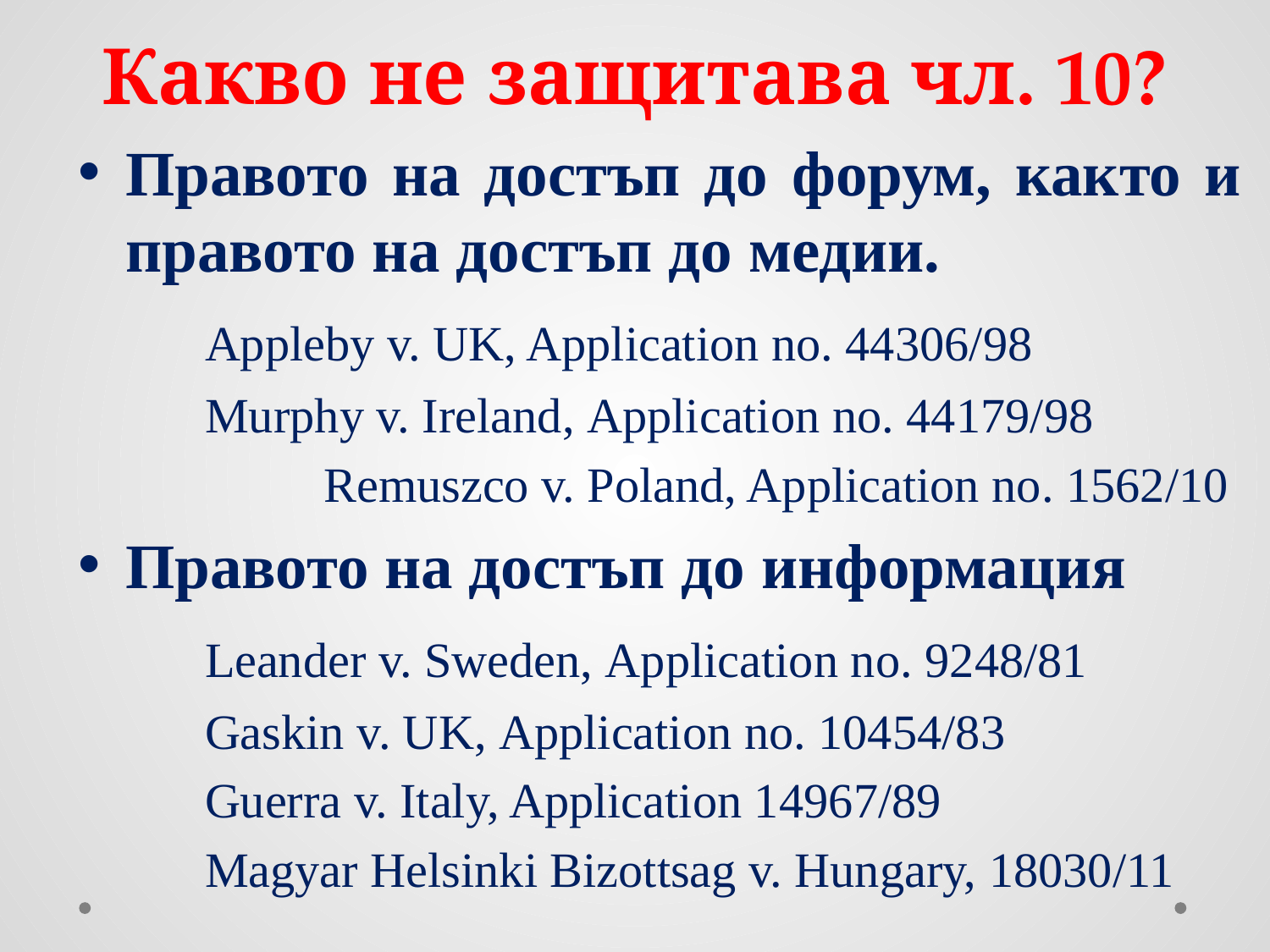

# Какво не защитава чл. 10?
Правото на достъп до форум, както и правото на достъп до медии.
	Appleby v. UK, Application no. 44306/98
	Murphy v. Ireland, Application no. 44179/98
	Remuszco v. Poland, Application no. 1562/10
Правото на достъп до информация
	Leander v. Sweden, Application no. 9248/81
	Gaskin v. UK, Application no. 10454/83
	Guerra v. Italy, Application 14967/89
	Magyar Helsinki Bizottsag v. Hungary, 18030/11